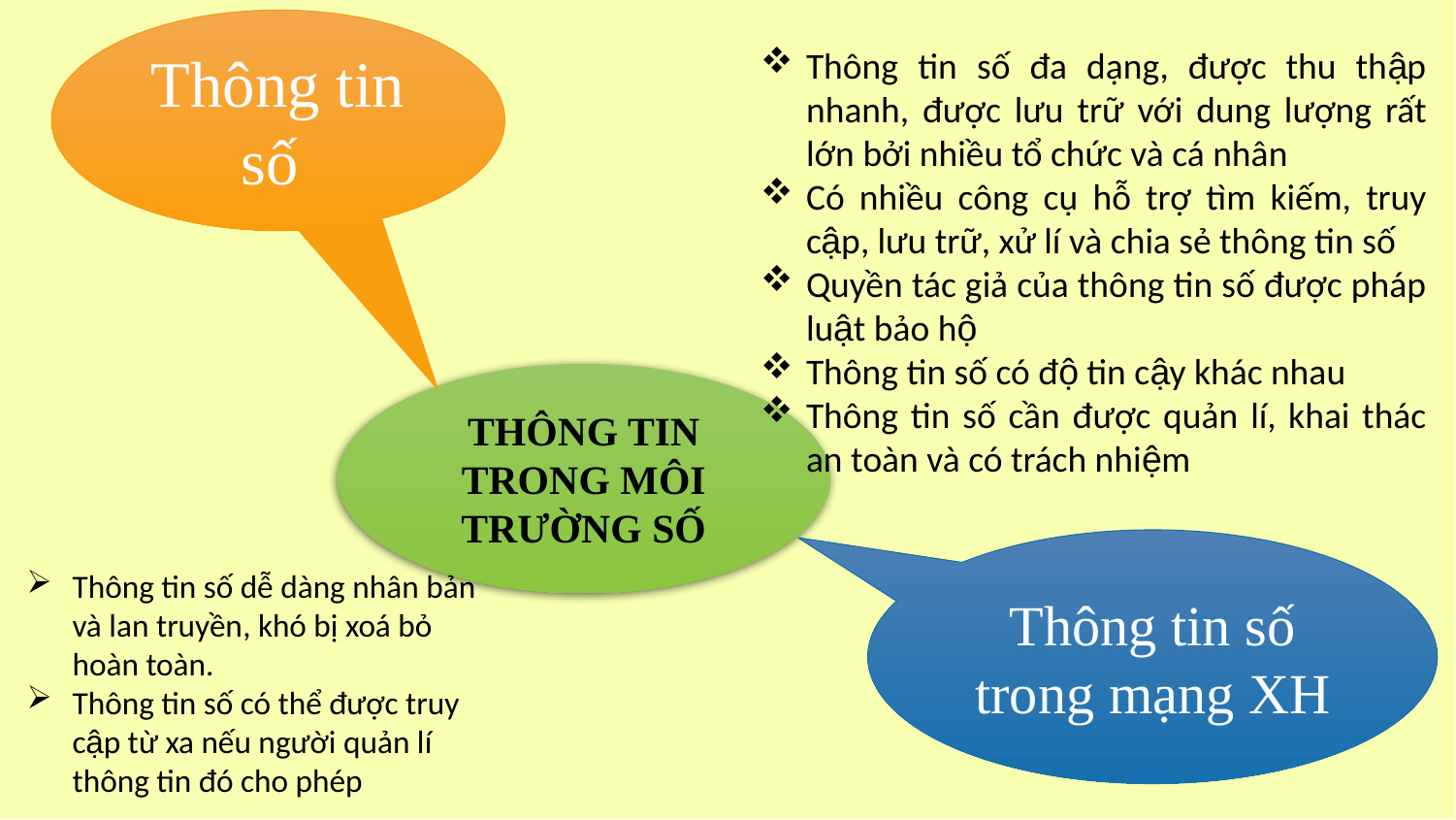

Thông tin số
Thông tin số đa dạng, được thu thập nhanh, được lưu trữ với dung lượng rất lớn bởi nhiều tổ chức và cá nhân
Có nhiều công cụ hỗ trợ tìm kiếm, truy cập, lưu trữ, xử lí và chia sẻ thông tin số
Quyền tác giả của thông tin số được pháp luật bảo hộ
Thông tin số có độ tin cậy khác nhau
Thông tin số cần được quản lí, khai thác an toàn và có trách nhiệm
THÔNG TIN TRONG MÔI TRƯỜNG SỐ
Thông tin số trong mạng XH
Thông tin số dễ dàng nhân bản và lan truyền, khó bị xoá bỏ hoàn toàn.
Thông tin số có thể được truy cập từ xa nếu người quản lí thông tin đó cho phép